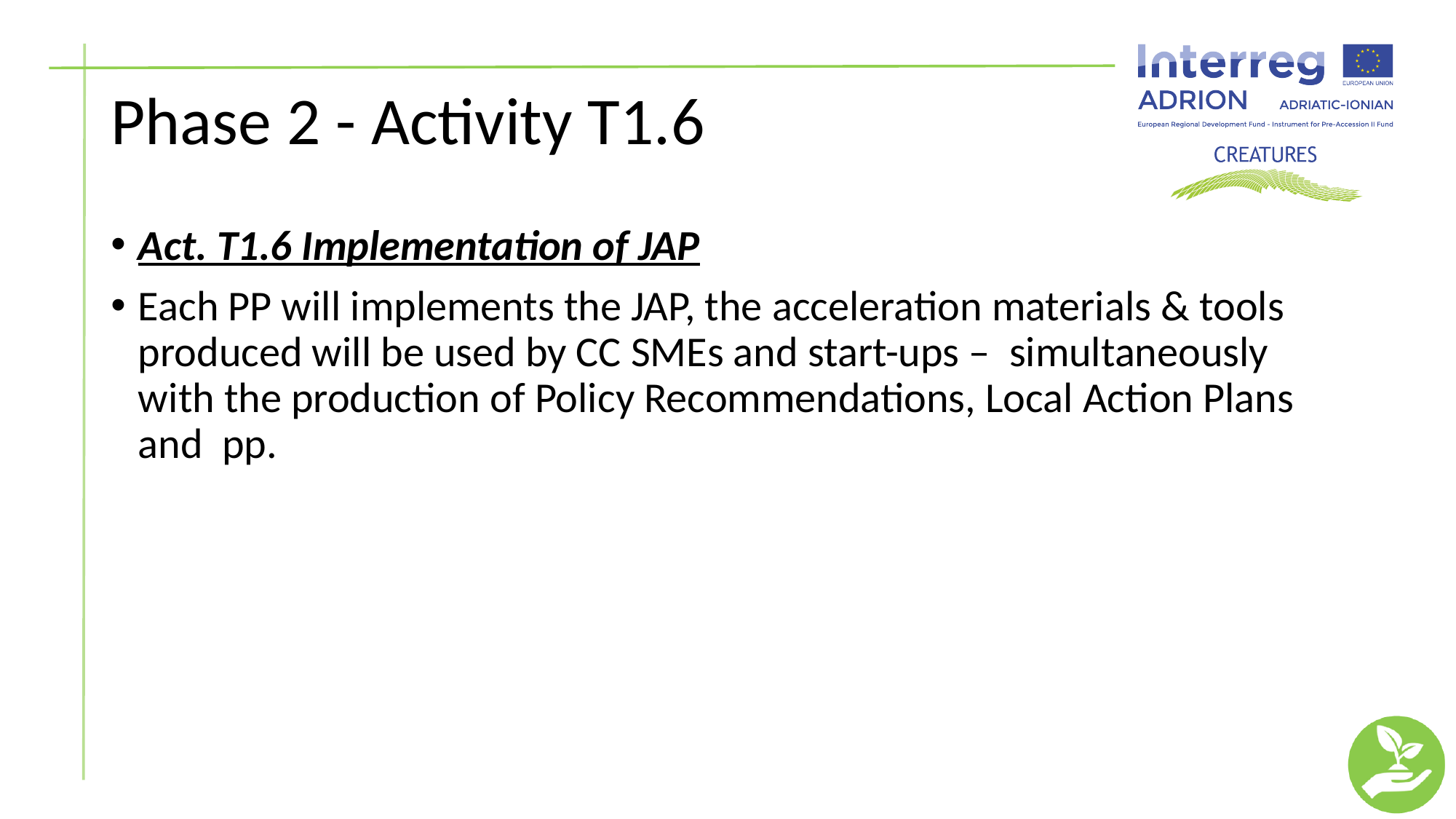

# Phase 2 - Activity T1.6
Act. T1.6 Implementation of JAP
Each PP will implements the JAP, the acceleration materials & tools produced will be used by CC SMEs and start-ups –  simultaneously with the production of Policy Recommendations, Local Action Plans  and  pp.